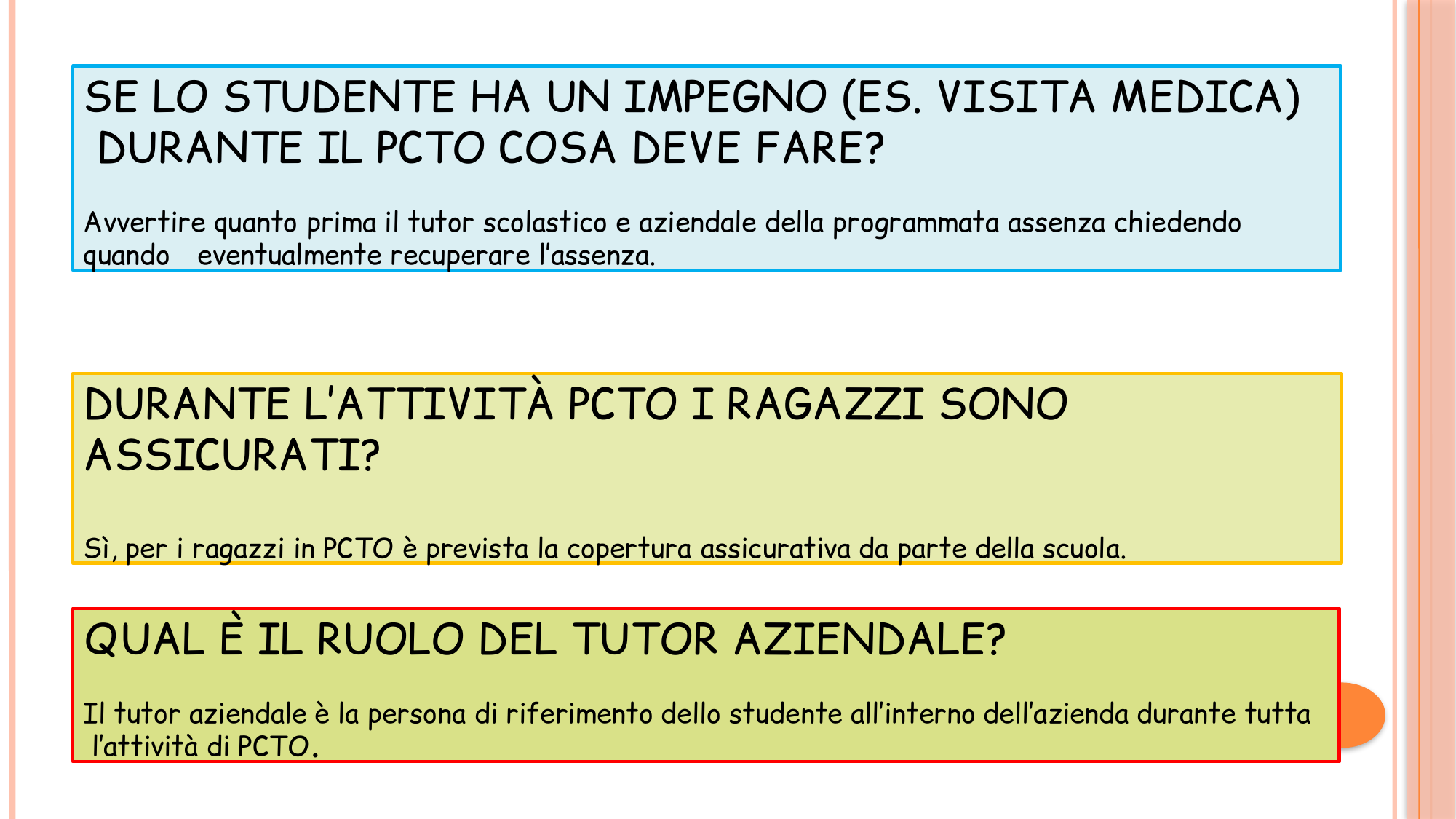

SE LO STUDENTE HA UN IMPEGNO (ES. VISITA MEDICA)  DURANTE IL PCTO COSA DEVE FARE?
Avvertire quanto prima il tutor scolastico e aziendale della programmata assenza chiedendo
quando	eventualmente recuperare l’assenza.
DURANTE L’ATTIVITÀ PCTO I RAGAZZI SONO
ASSICURATI?
Sì, per i ragazzi in PCTO è prevista la copertura assicurativa da parte della scuola.
QUAL È IL RUOLO DEL TUTOR AZIENDALE?
Il tutor aziendale è la persona di riferimento dello studente all’interno dell’azienda durante tutta  l’attività di PCTO.